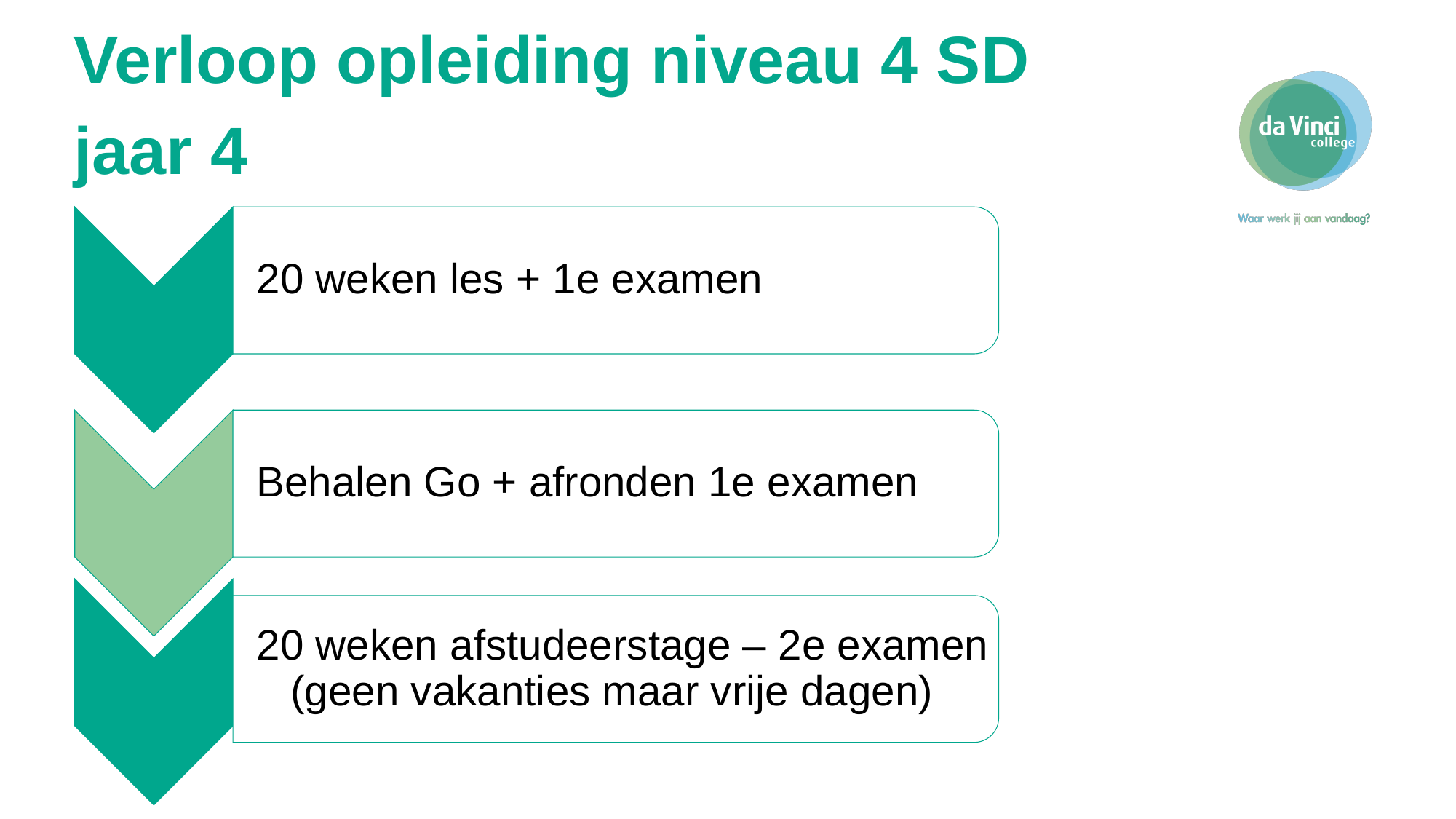

Verloop opleiding niveau 4 SD
jaar 4

20 weken les + 1e examen

Behalen Go + afronden 1e examen

20 weken afstudeerstage – 2e examen (geen vakanties maar vrije dagen)